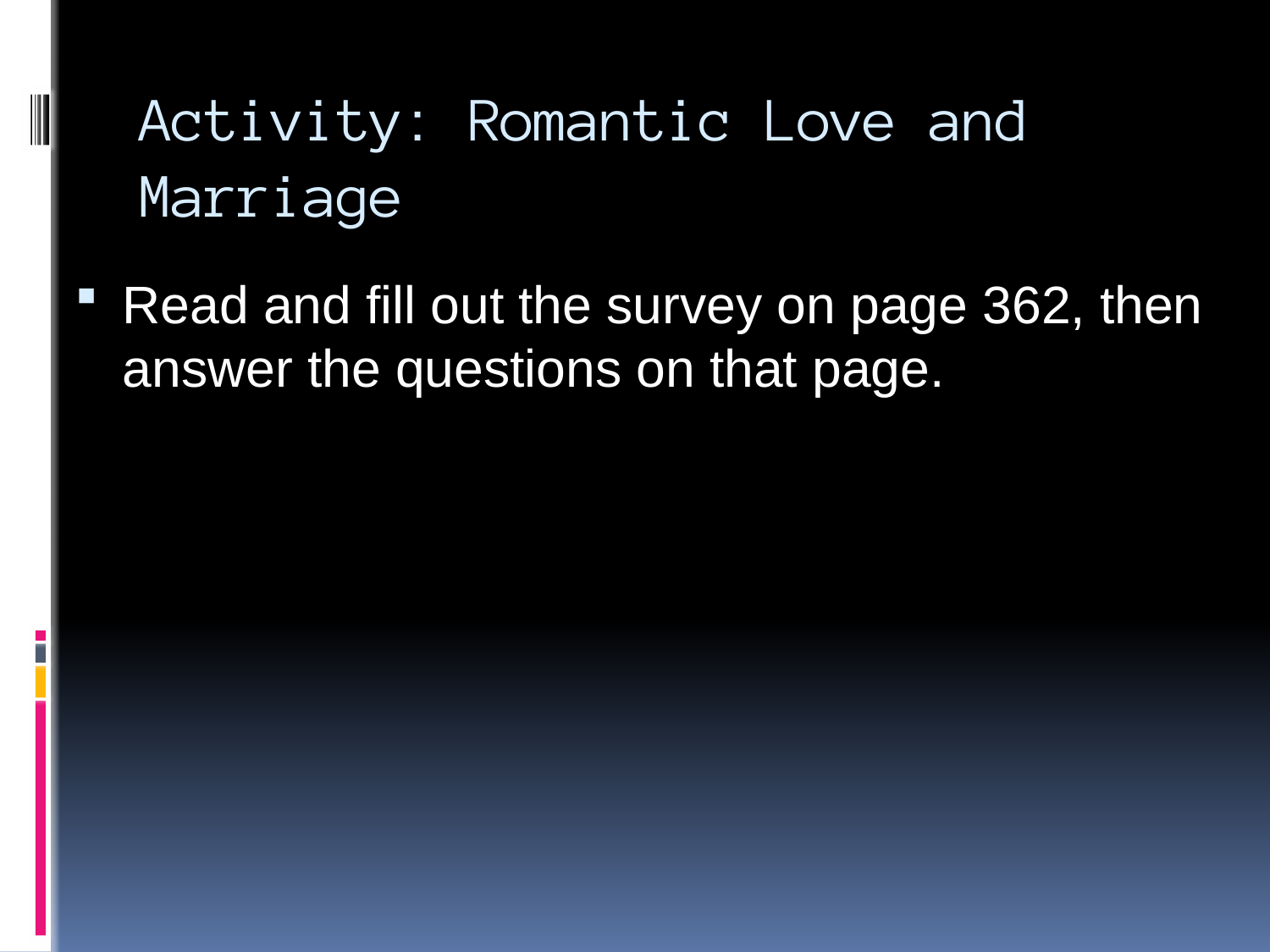

# Activity: Romantic Love and Marriage
Read and fill out the survey on page 362, then answer the questions on that page.